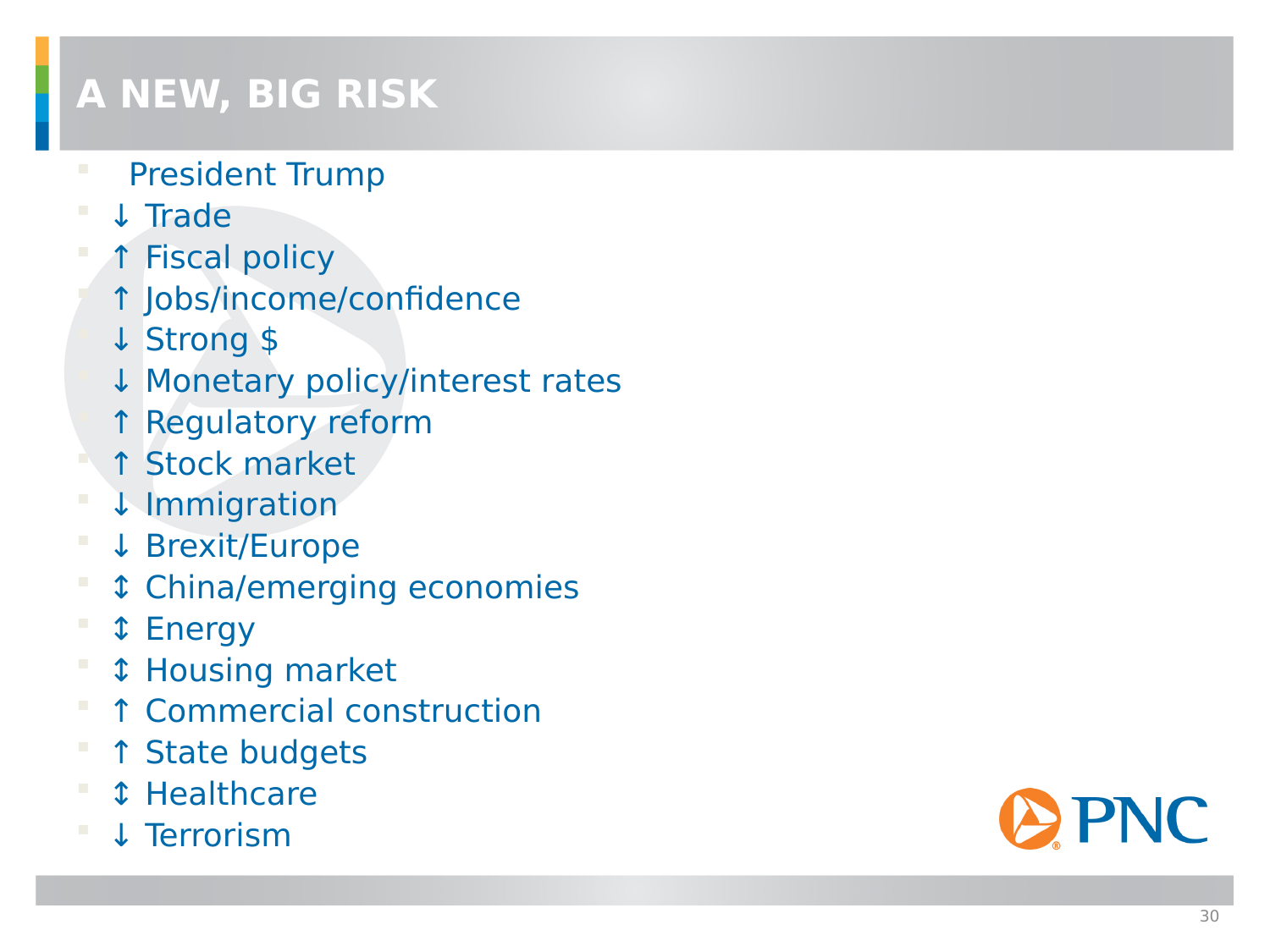

A NEW, BIG RISK
  President Trump
↓ Trade
↑ Fiscal policy
↑ Jobs/income/confidence
↓ Strong $
↓ Monetary policy/interest rates
↑ Regulatory reform
↑ Stock market
↓ Immigration
↓ Brexit/Europe
↕ China/emerging economies
↕ Energy
↕ Housing market
↑ Commercial construction
↑ State budgets
↕ Healthcare
↓ Terrorism

30